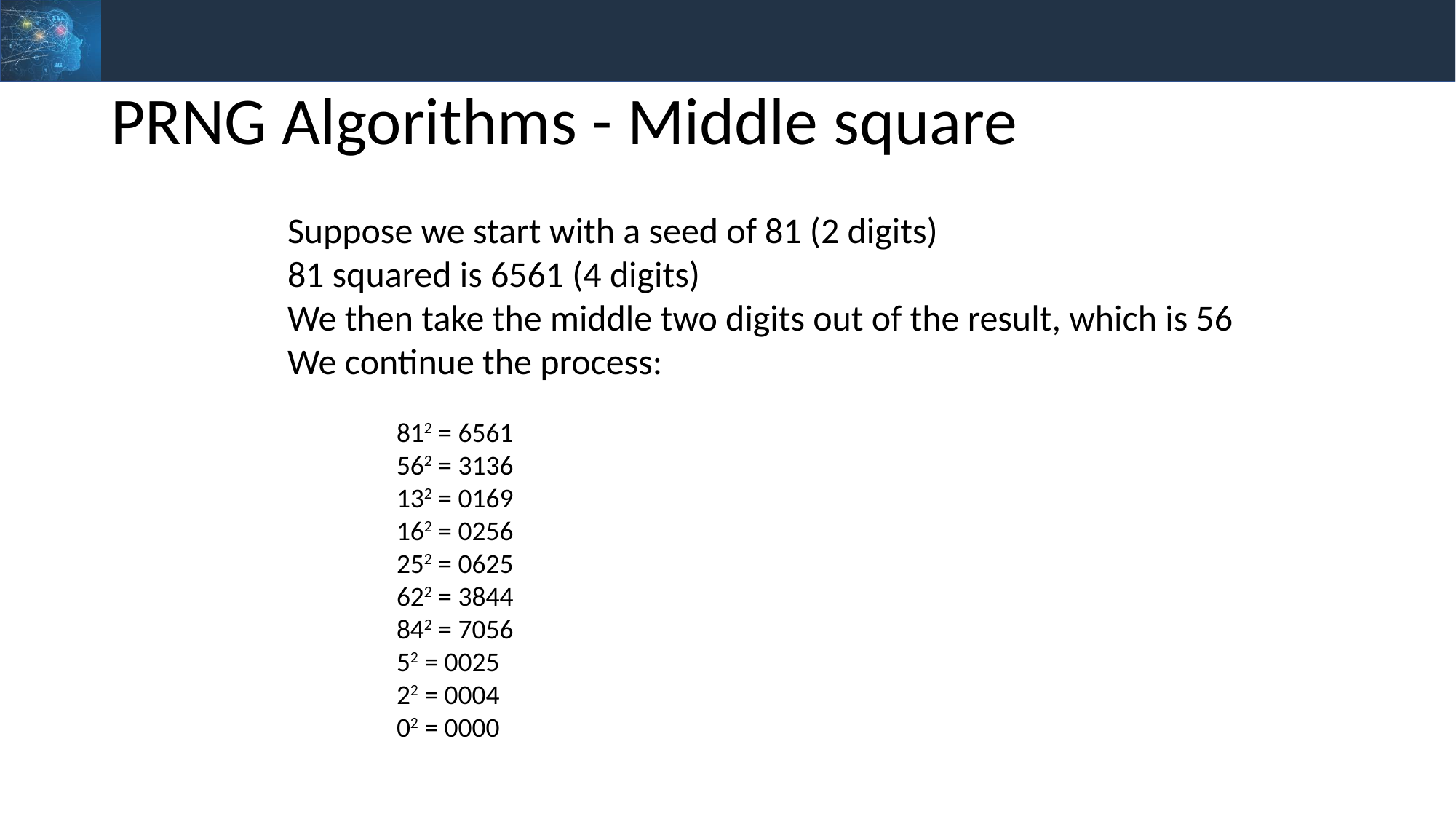

# PRNG Algorithms - Middle square
Suppose we start with a seed of 81 (2 digits)
81 squared is 6561 (4 digits)
We then take the middle two digits out of the result, which is 56
We continue the process:

812 = 6561
562 = 3136
132 = 0169
162 = 0256
252 = 0625
622 = 3844
842 = 7056
52 = 0025
22 = 0004
02 = 0000